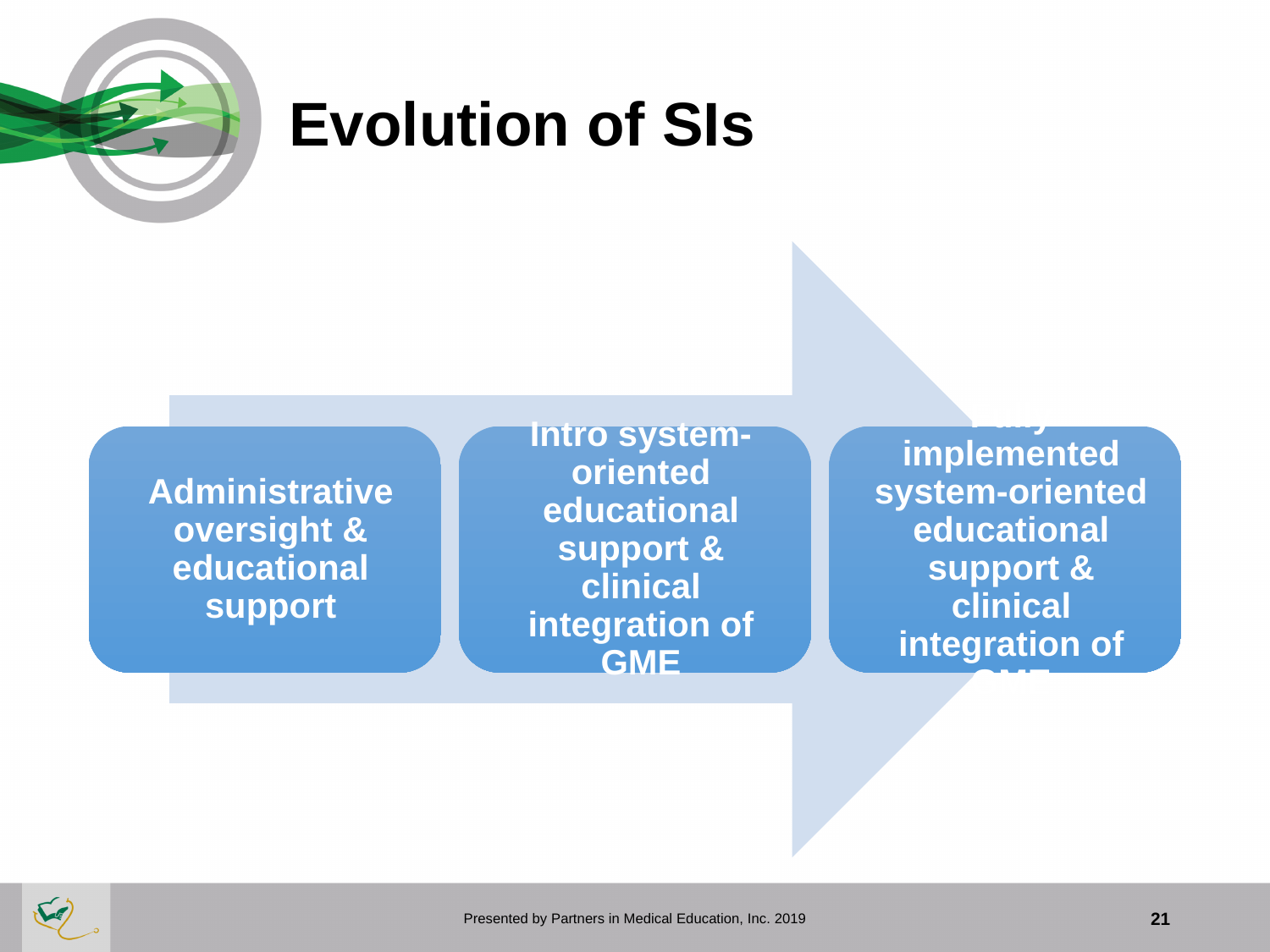

# Evolution of SIs
Administrative oversight & educational support
Intro system-oriented educational support & clinical integration of GME
Fully implemented system-oriented educational support & clinical integration of GME
Presented by Partners in Medical Education, Inc. 2019
21